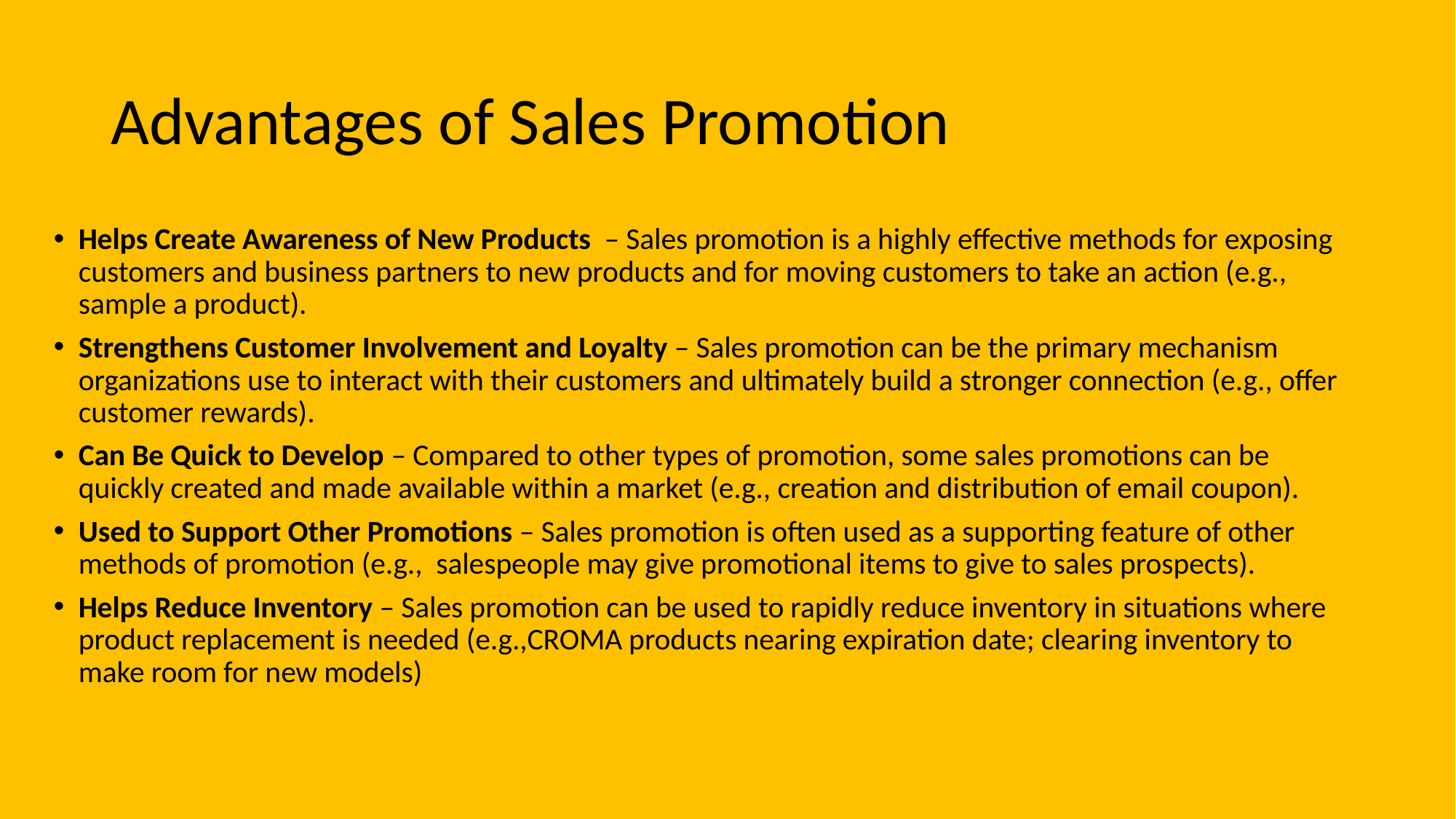

# Advantages of Sales Promotion
Helps Create Awareness of New Products  – Sales promotion is a highly effective methods for exposing customers and business partners to new products and for moving customers to take an action (e.g., sample a product).
Strengthens Customer Involvement and Loyalty – Sales promotion can be the primary mechanism organizations use to interact with their customers and ultimately build a stronger connection (e.g., offer customer rewards).
Can Be Quick to Develop – Compared to other types of promotion, some sales promotions can be quickly created and made available within a market (e.g., creation and distribution of email coupon).
Used to Support Other Promotions – Sales promotion is often used as a supporting feature of other methods of promotion (e.g.,  salespeople may give promotional items to give to sales prospects).
Helps Reduce Inventory – Sales promotion can be used to rapidly reduce inventory in situations where product replacement is needed (e.g.,CROMA products nearing expiration date; clearing inventory to make room for new models)